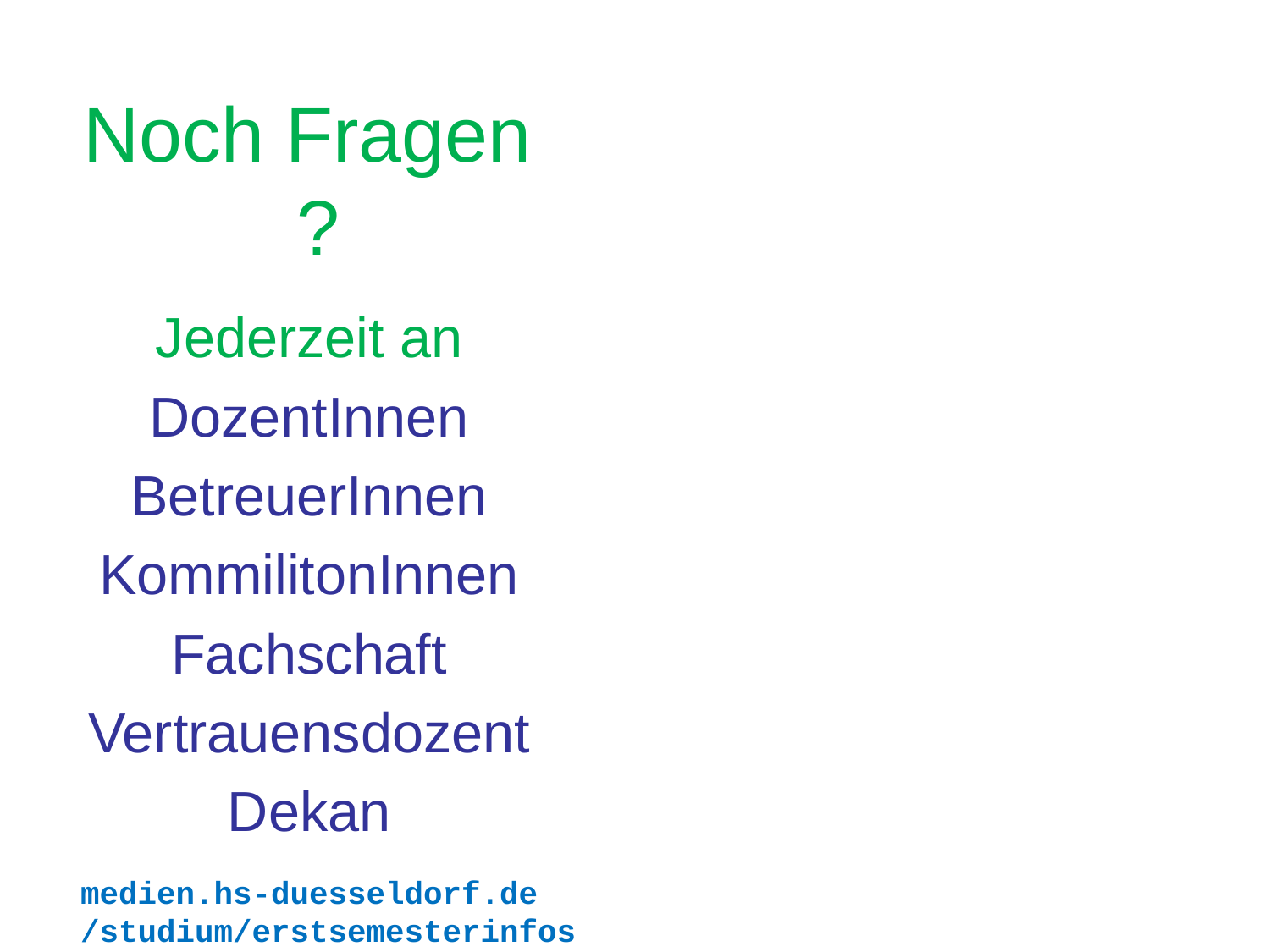

# Noch Fragen ?

Jederzeit an
DozentInnen
BetreuerInnen
KommilitonInnen
Fachschaft
Vertrauensdozent
Dekan
STUDY ON
medien.hs-duesseldorf.de /studium/erstsemesterinfos
BMI-Einführung 2020 M. Dahm